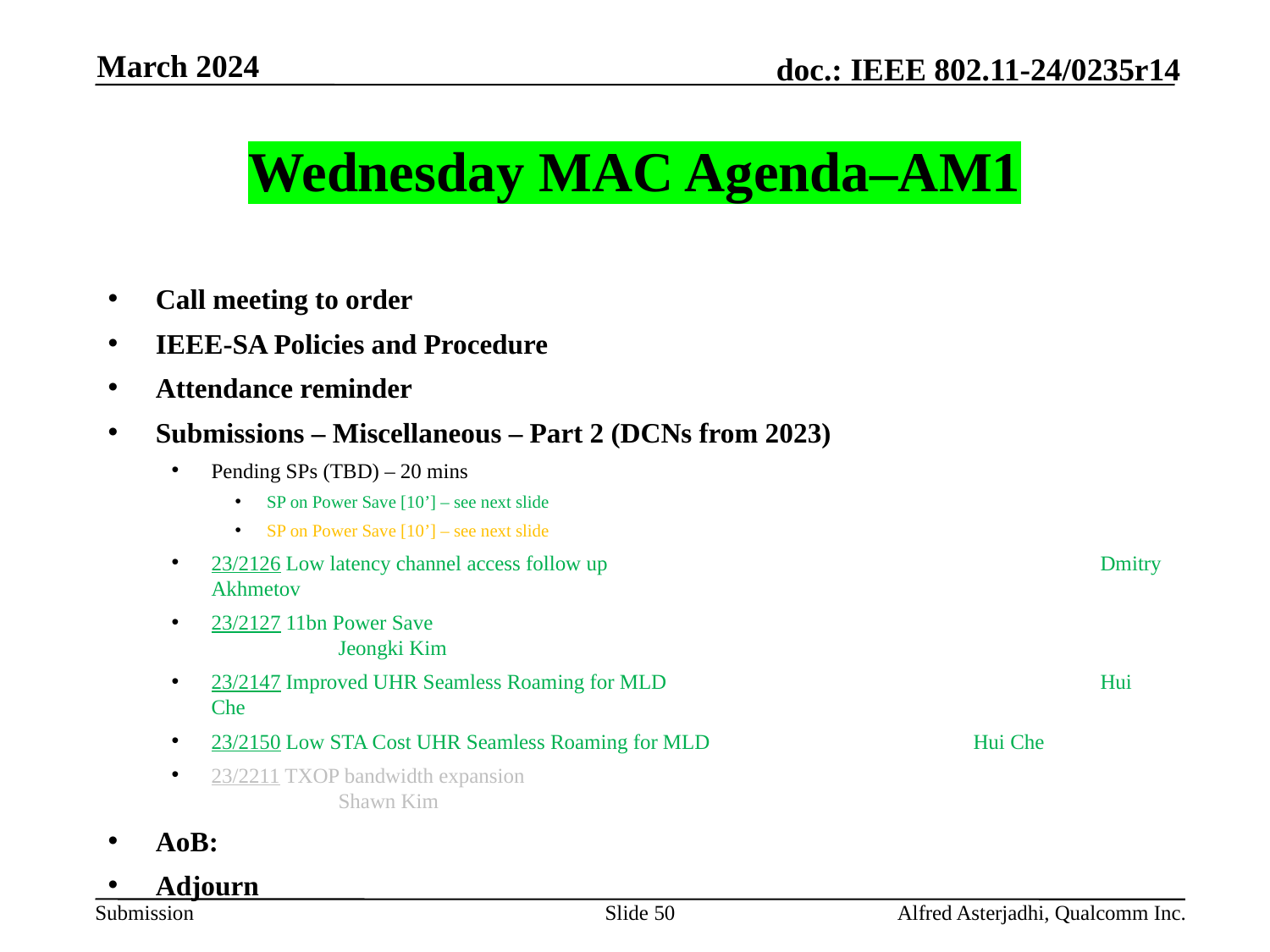

March 2024
# Wednesday MAC Agenda–AM1
Call meeting to order
IEEE-SA Policies and Procedure
Attendance reminder
Submissions – Miscellaneous – Part 2 (DCNs from 2023)
Pending SPs (TBD) – 20 mins
SP on Power Save [10’] – see next slide
SP on Power Save [10’] – see next slide
23/2126 Low latency channel access follow up				Dmitry Akhmetov
23/2127 11bn Power Save							Jeongki Kim
23/2147 Improved UHR Seamless Roaming for MLD				Hui Che
23/2150 Low STA Cost UHR Seamless Roaming for MLD			Hui Che
23/2211 TXOP bandwidth expansion						Shawn Kim
AoB:
Adjourn
Slide 50
Alfred Asterjadhi, Qualcomm Inc.